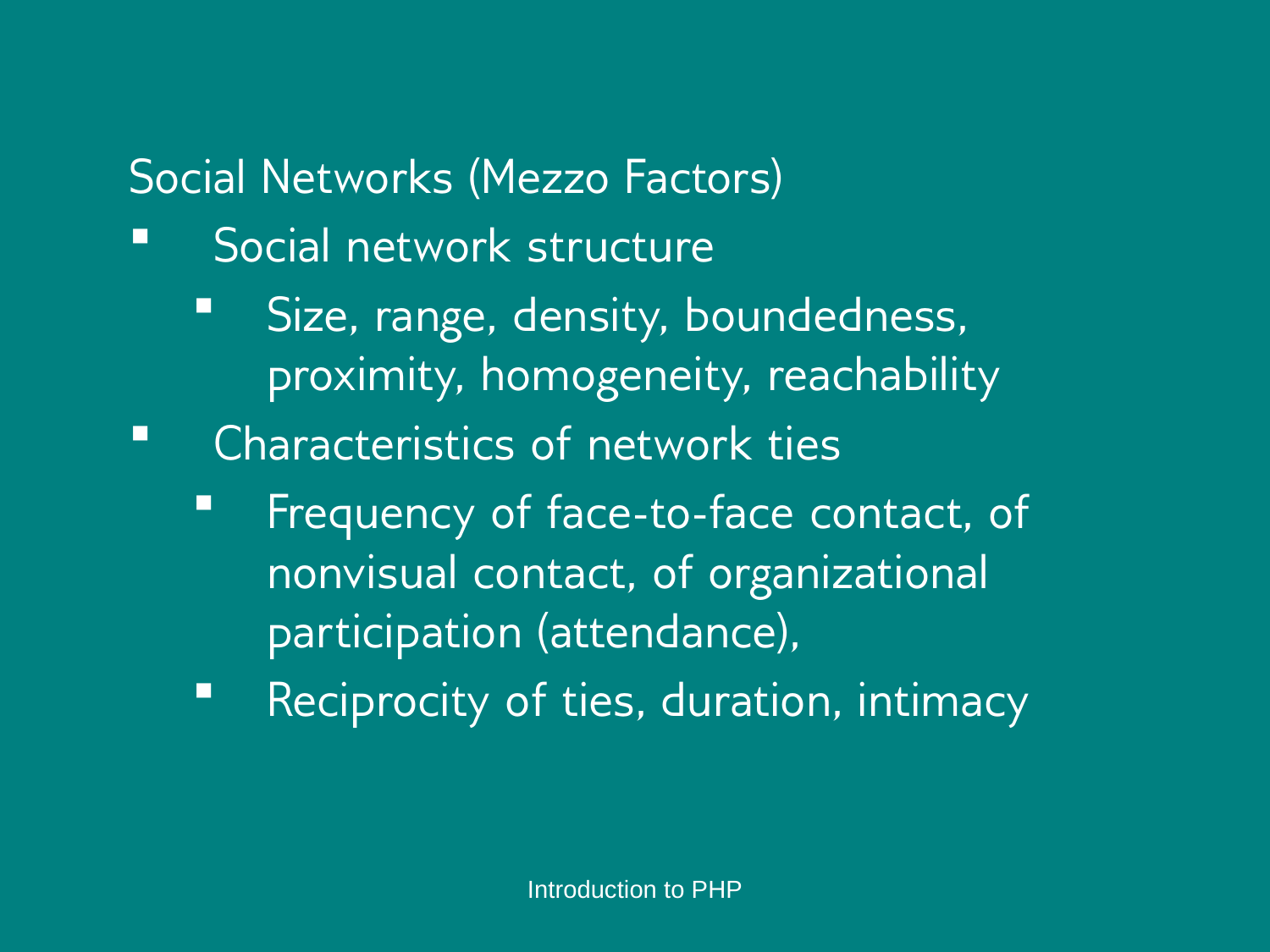

#
Social Networks (Mezzo Factors)
Social network structure
Size, range, density, boundedness, proximity, homogeneity, reachability
Characteristics of network ties
Frequency of face-to-face contact, of nonvisual contact, of organizational participation (attendance),
Reciprocity of ties, duration, intimacy
Introduction to PHP